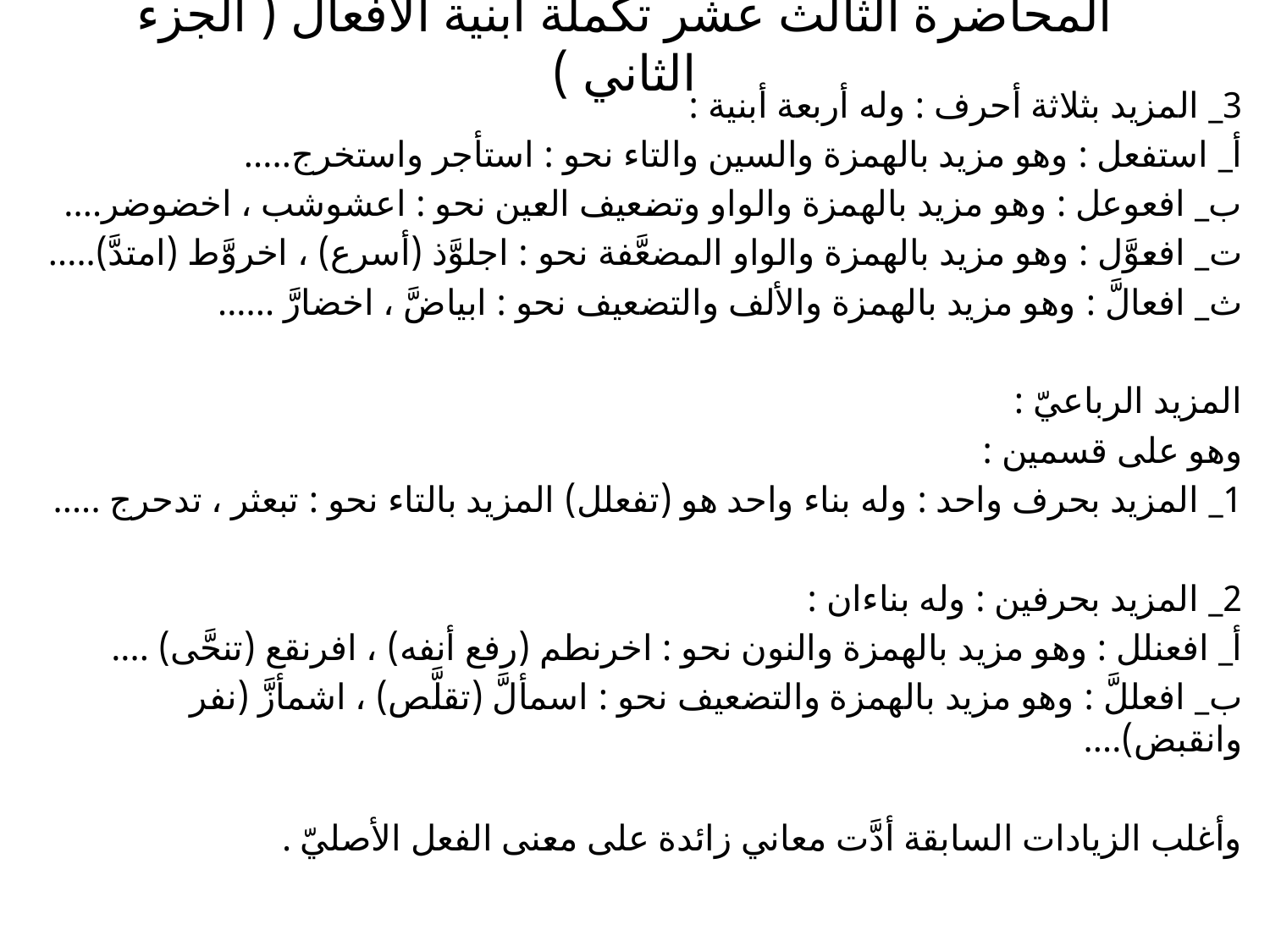

# المحاضرة الثالث عشر تكملة ابنية الافعال ( الجزء الثاني )
3_ المزيد بثلاثة أحرف : وله أربعة أبنية :
أ_ استفعل : وهو مزيد بالهمزة والسين والتاء نحو : استأجر واستخرج.....
ب_ افعوعل : وهو مزيد بالهمزة والواو وتضعيف العين نحو : اعشوشب ، اخضوضر....
ت_ افعوَّل : وهو مزيد بالهمزة والواو المضعَّفة نحو : اجلوَّذ (أسرع) ، اخروَّط (امتدَّ).....
ث_ افعالَّ : وهو مزيد بالهمزة والألف والتضعيف نحو : ابياضَّ ، اخضارَّ ......

المزيد الرباعيّ :
وهو على قسمين :
1_ المزيد بحرف واحد : وله بناء واحد هو (تفعلل) المزيد بالتاء نحو : تبعثر ، تدحرج .....

2_ المزيد بحرفين : وله بناءان :
أ_ افعنلل : وهو مزيد بالهمزة والنون نحو : اخرنطم (رفع أنفه) ، افرنقع (تنحَّى) ....
ب_ افعللَّ : وهو مزيد بالهمزة والتضعيف نحو : اسمألَّ (تقلَّص) ، اشمأزَّ (نفر وانقبض)....

وأغلب الزيادات السابقة أدَّت معاني زائدة على معنى الفعل الأصليّ .